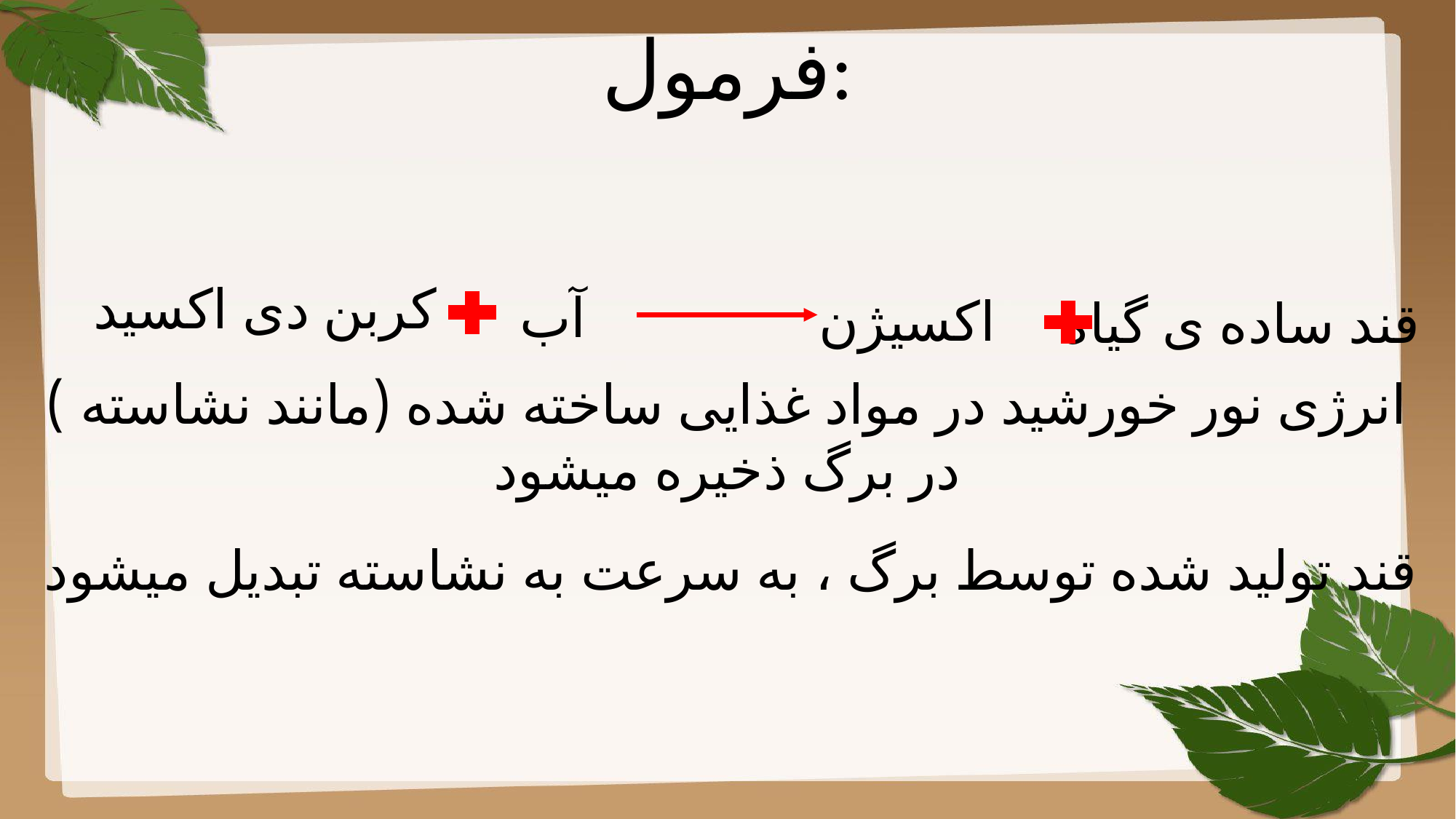

فرمول:
آب
کربن دی اکسید
اکسیژن

قند ساده ی گیاه

انرژی نور خورشید در مواد غذایی ساخته شده (مانند نشاسته )
 در برگ ذخیره میشود
قند تولید شده توسط برگ ، به سرعت به نشاسته تبدیل میشود